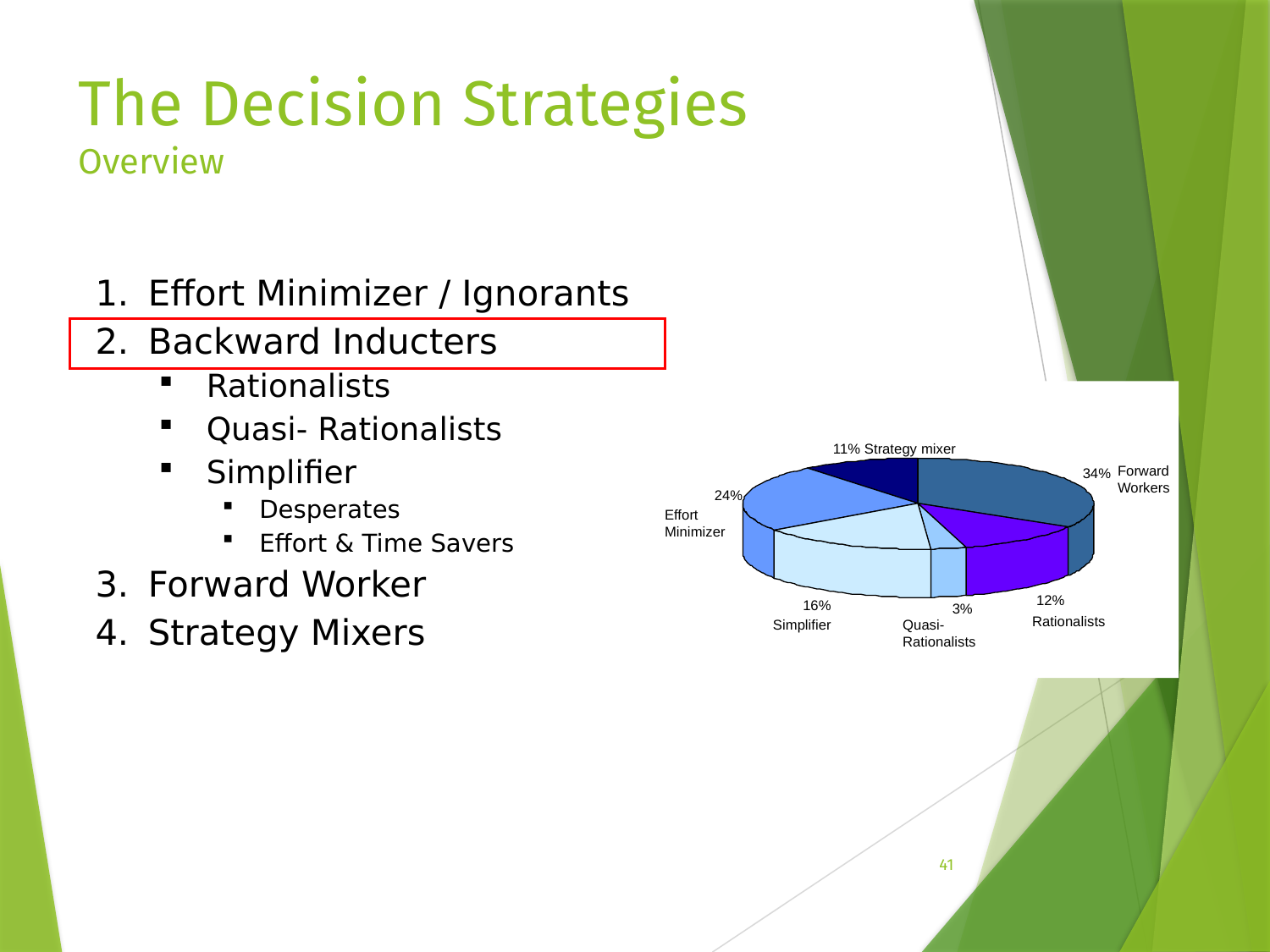

# The Decision Strategies Overview
Effort Minimizer / Ignorants
Backward Inducters
Rationalists
Quasi- Rationalists
Simplifier
Desperates
Effort & Time Savers
Forward Worker
Strategy Mixers

11%

34%

24%

12%
16%
3%
Strategy mixer
Forward Workers
Effort Minimizer
Rationalists
Simplifier
Quasi- Rationalists
41